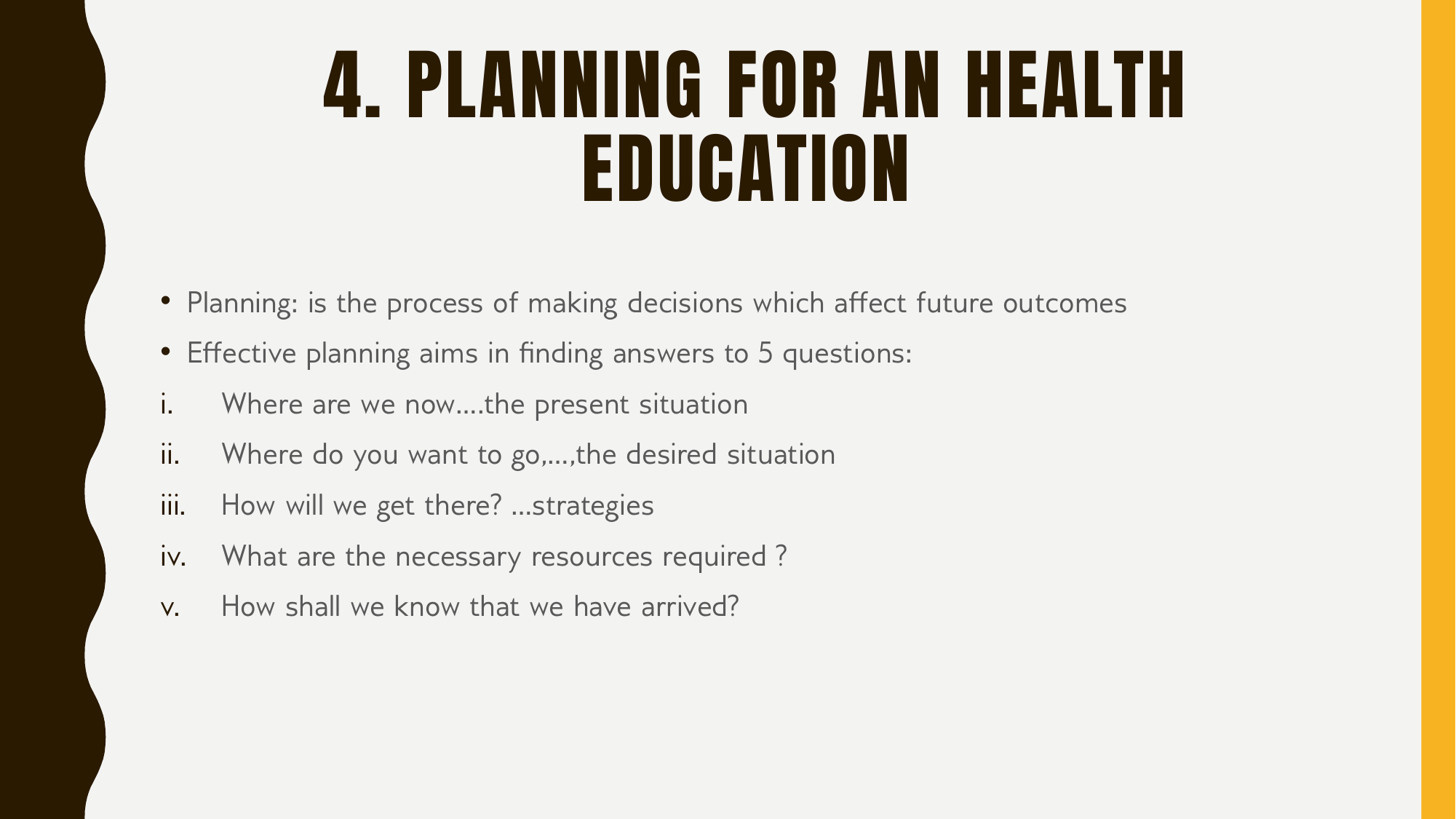

# 4. Planning for an health education
Planning: is the process of making decisions which affect future outcomes
Effective planning aims in finding answers to 5 questions:
Where are we now….the present situation
Where do you want to go,…,the desired situation
How will we get there? …strategies
What are the necessary resources required ?
How shall we know that we have arrived?